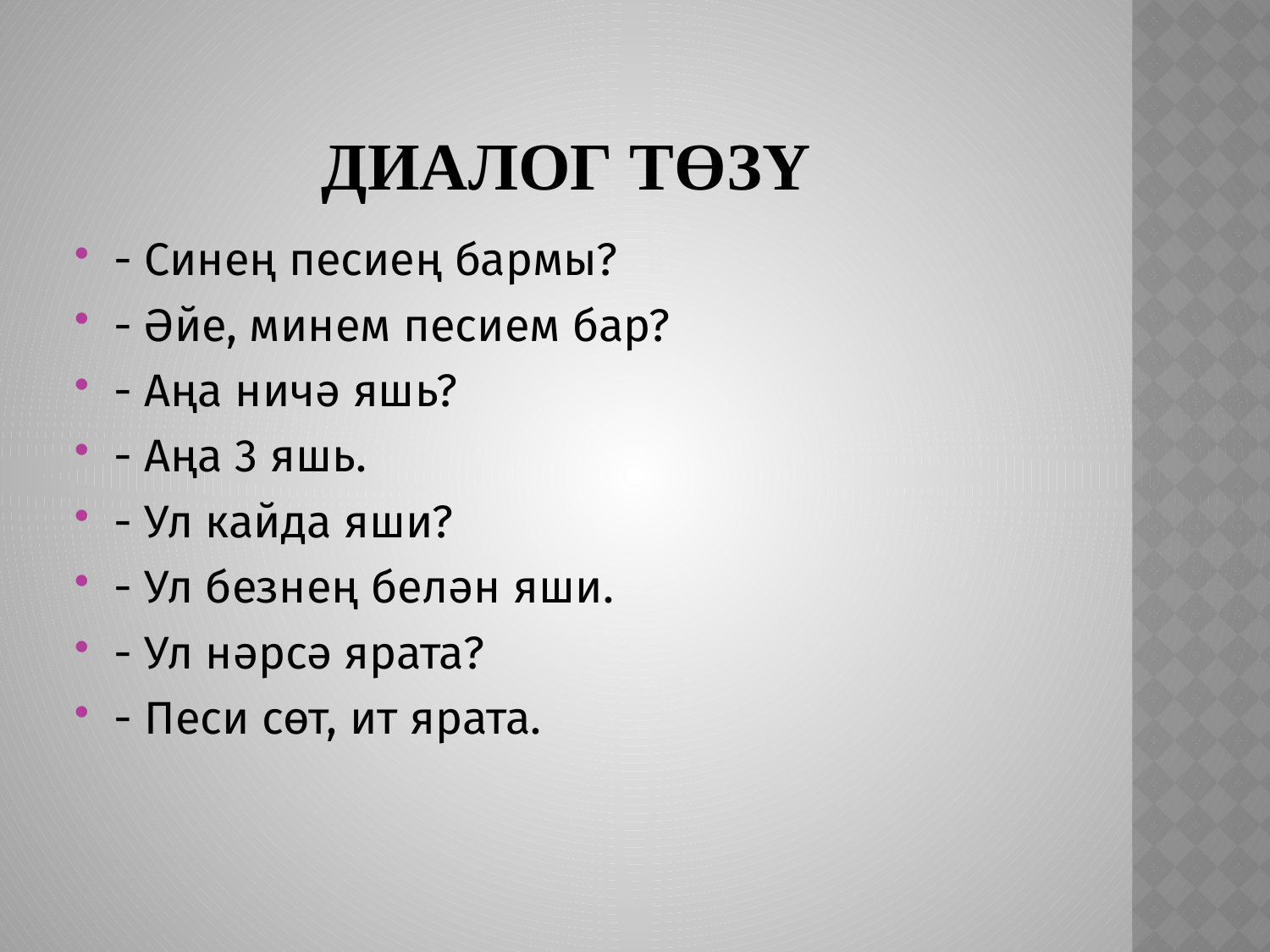

# Диалог төзү
- Синең песиең бармы?
- Әйе, минем песием бар?
- Аңа ничә яшь?
- Аңа 3 яшь.
- Ул кайда яши?
- Ул безнең белән яши.
- Ул нәрсә ярата?
- Песи сөт, ит ярата.